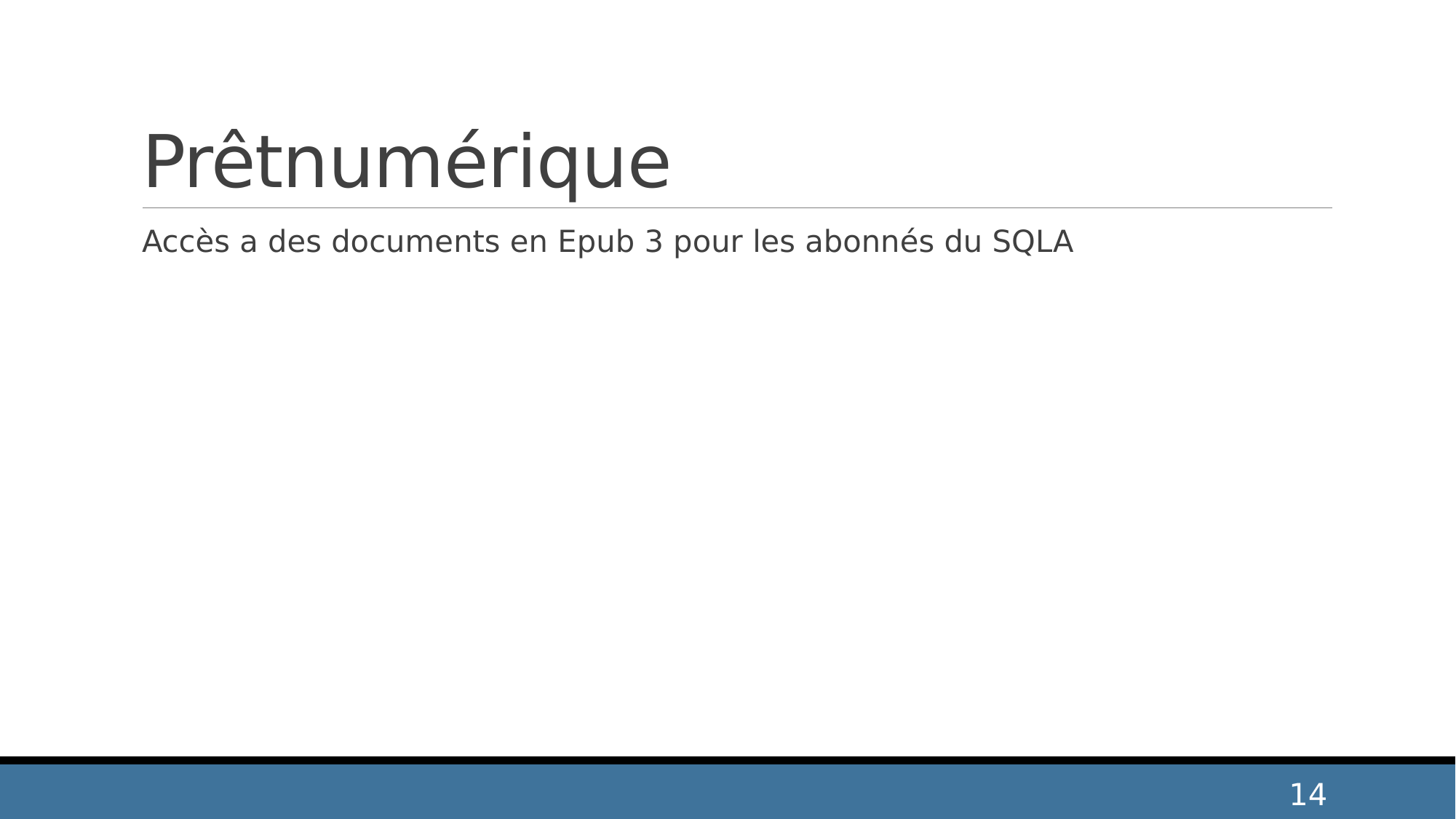

# Prêtnumérique
Accès a des documents en Epub 3 pour les abonnés du SQLA
14